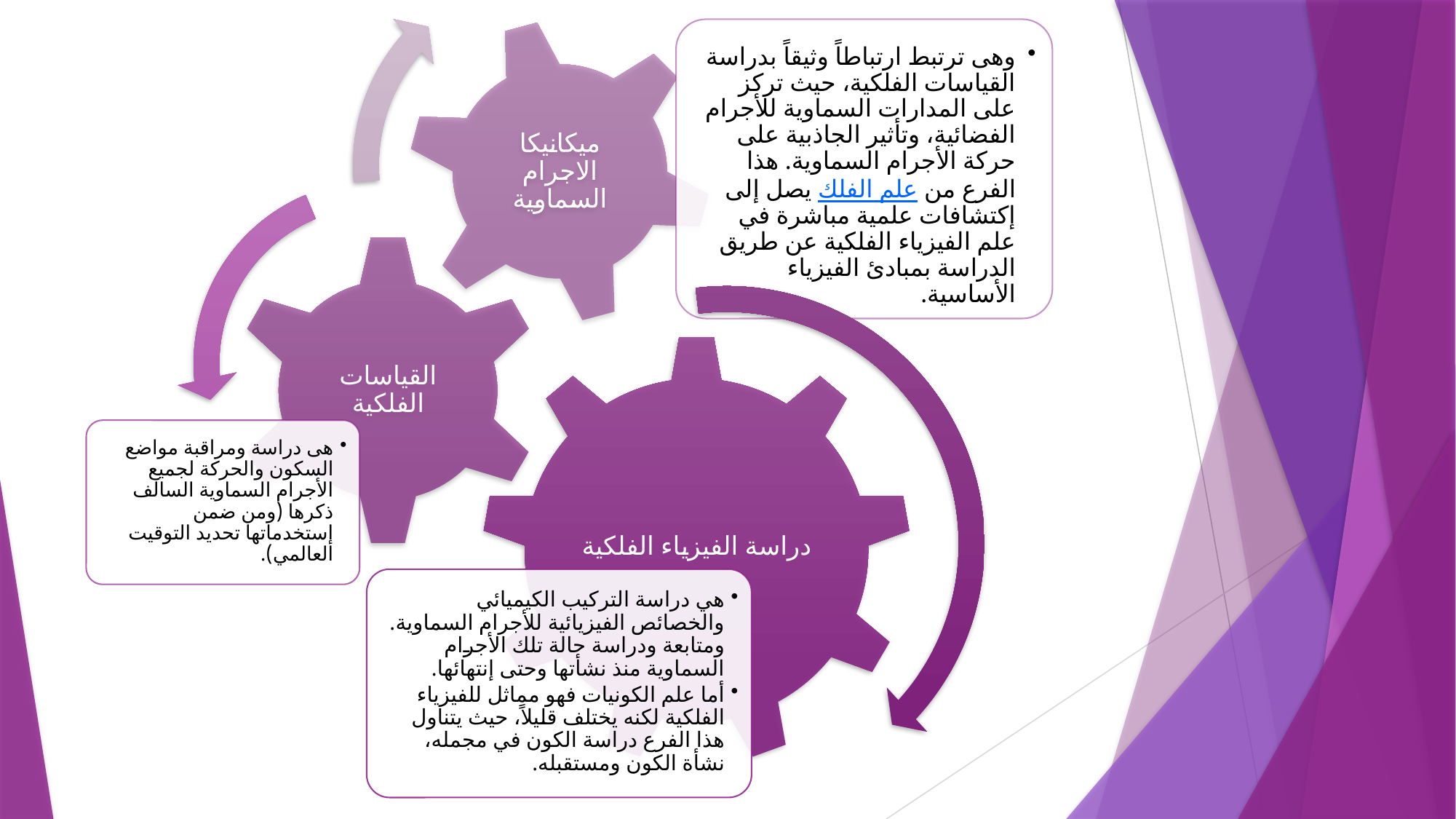

دراسة الفيزياء الفلكية
هي دراسة التركيب الكيميائي والخصائص الفيزيائية للأجرام السماوية. ومتابعة ودراسة حالة تلك الأجرام السماوية منذ نشأتها وحتى إنتهائها.
أما علم الكونيات فهو مماثل للفيزياء الفلكية لكنه يختلف قليلاً، حيث يتناول هذا الفرع دراسة الكون في مجمله، نشأة الكون ومستقبله.
القياسات الفلكية
هى دراسة ومراقبة مواضع السكون والحركة لجميع الأجرام السماوية السالف ذكرها (ومن ضمن إستخدماتها تحديد التوقيت العالمي).
ميكانيكا الاجرام السماوية
وهى ترتبط ارتباطاً وثيقاً بدراسة القياسات الفلكية، حيث تركز على المدارات السماوية للأجرام الفضائية، وتأثير الجاذبية على حركة الأجرام السماوية. هذا الفرع من علم الفلك يصل إلى إكتشافات علمية مباشرة في علم الفيزياء الفلكية عن طريق الدراسة بمبادئ الفيزياء الأساسية.